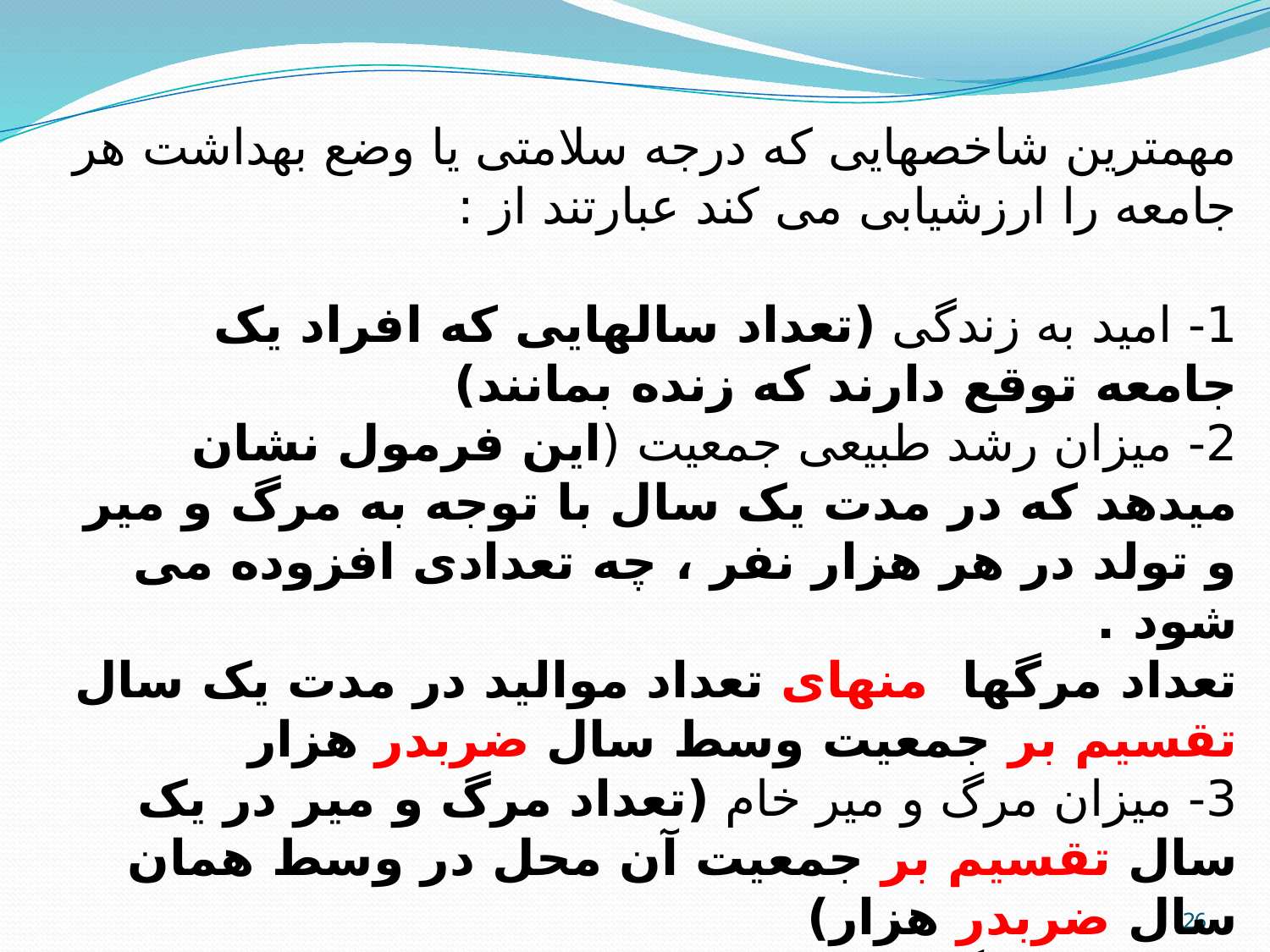

مهمترین شاخصهایی که درجه سلامتی یا وضع بهداشت هر جامعه را ارزشیابی می کند عبارتند از :

1- امید به زندگی (تعداد سالهایی که افراد یک جامعه توقع دارند که زنده بمانند)
2- میزان رشد طبیعی جمعیت (این فرمول نشان میدهد که در مدت یک سال با توجه به مرگ و میر و تولد در هر هزار نفر ، چه تعدادی افزوده می شود .
تعداد مرگها  منهای تعداد موالید در مدت یک سال تقسیم بر جمعیت وسط سال ضربدر هزار
3- میزان مرگ و میر خام (تعداد مرگ و میر در یک سال تقسیم بر جمعیت آن محل در وسط همان سال ضربدر هزار)
4- میزان مرگ و میر کودکان کمتر از یک سال (تعداد مرگ و میر کودکان کمتر یک سال در سال تقسیم بر تعداد نوزادانی که در همان سال زنده به دنیا آمده اند ضربدر هزار )
26